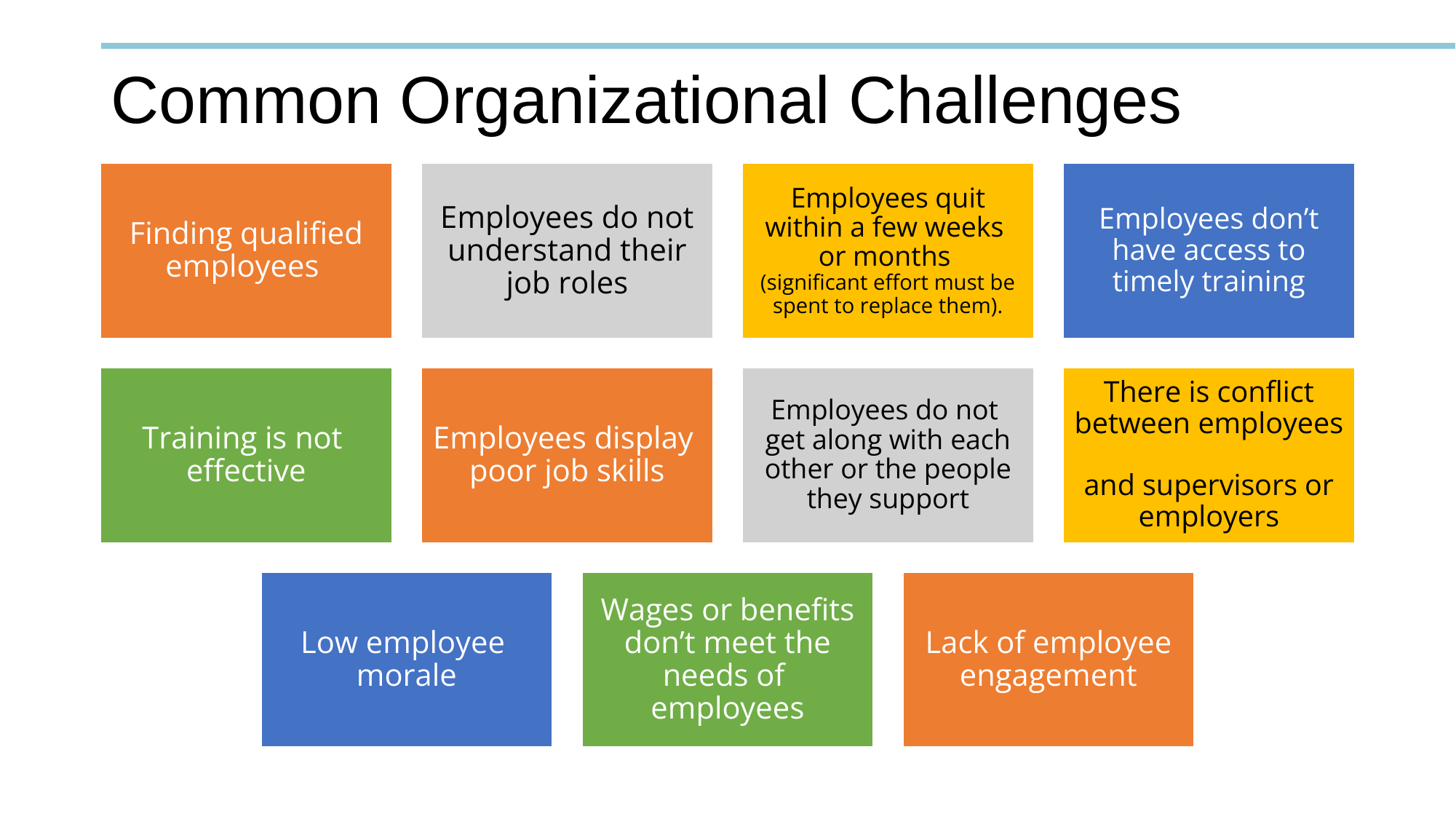

# Common Organizational Challenges
Finding qualified employees
Employees do not understand their job roles
Employees quit within a few weeks
or months
(significant effort must be spent to replace them).
Employees don’t have access to timely training
Training is not
effective
Employees display
poor job skills
Employees do not
get along with each other or the people they support
There is conflict between employees
and supervisors or employers
Low employee
morale
Wages or benefits don’t meet the needs of
employees
Lack of employee engagement